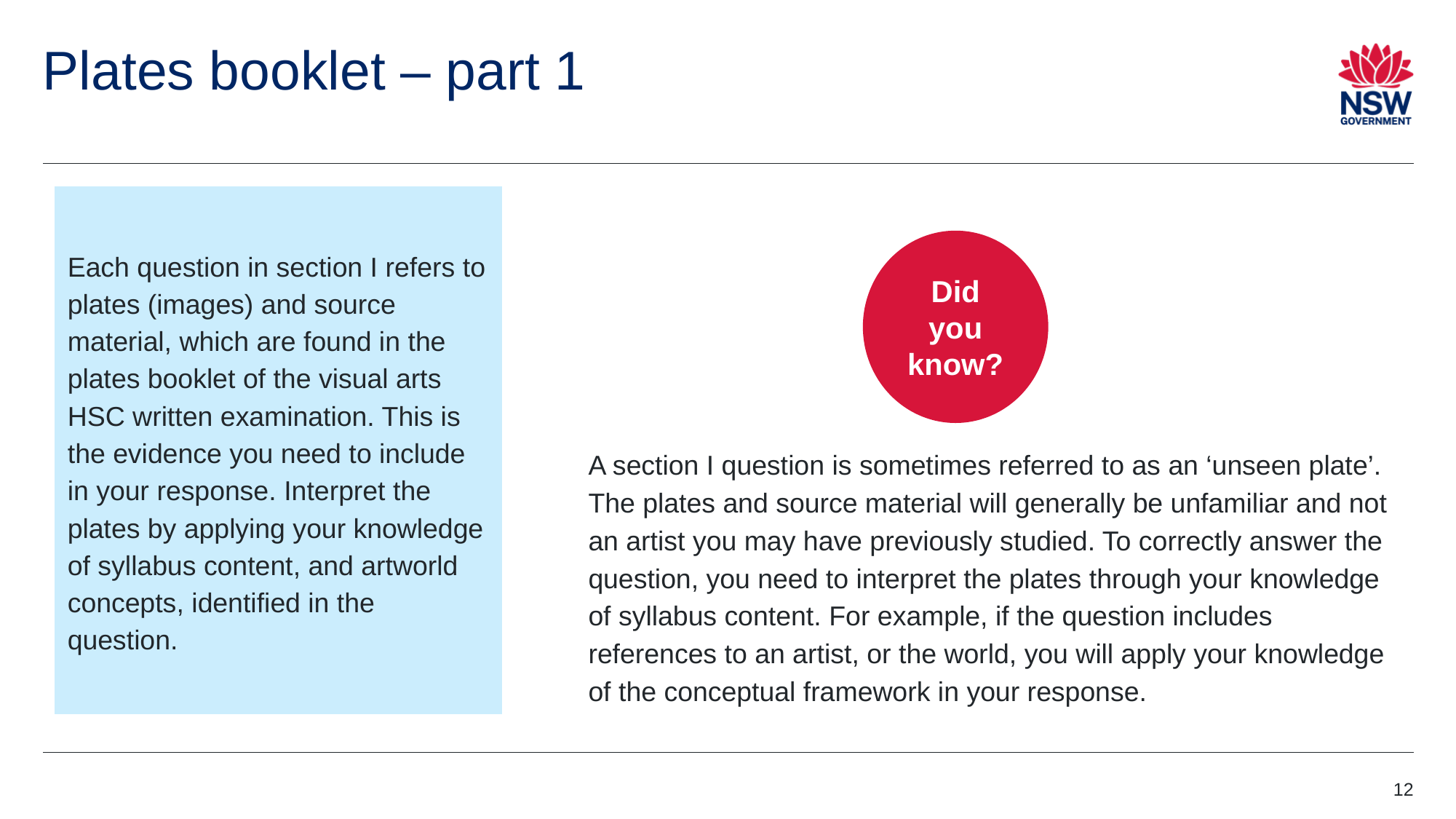

# Plates booklet – part 1
Each question in section I refers to plates (images) and source material, which are found in the plates booklet of the visual arts HSC written examination. This is the evidence you need to include in your response. Interpret the plates by applying your knowledge of syllabus content, and artworld concepts, identified in the question.
Did you know?
A section I question is sometimes referred to as an ‘unseen plate’. The plates and source material will generally be unfamiliar and not an artist you may have previously studied. To correctly answer the question, you need to interpret the plates through your knowledge of syllabus content. For example, if the question includes references to an artist, or the world, you will apply your knowledge of the conceptual framework in your response.
12